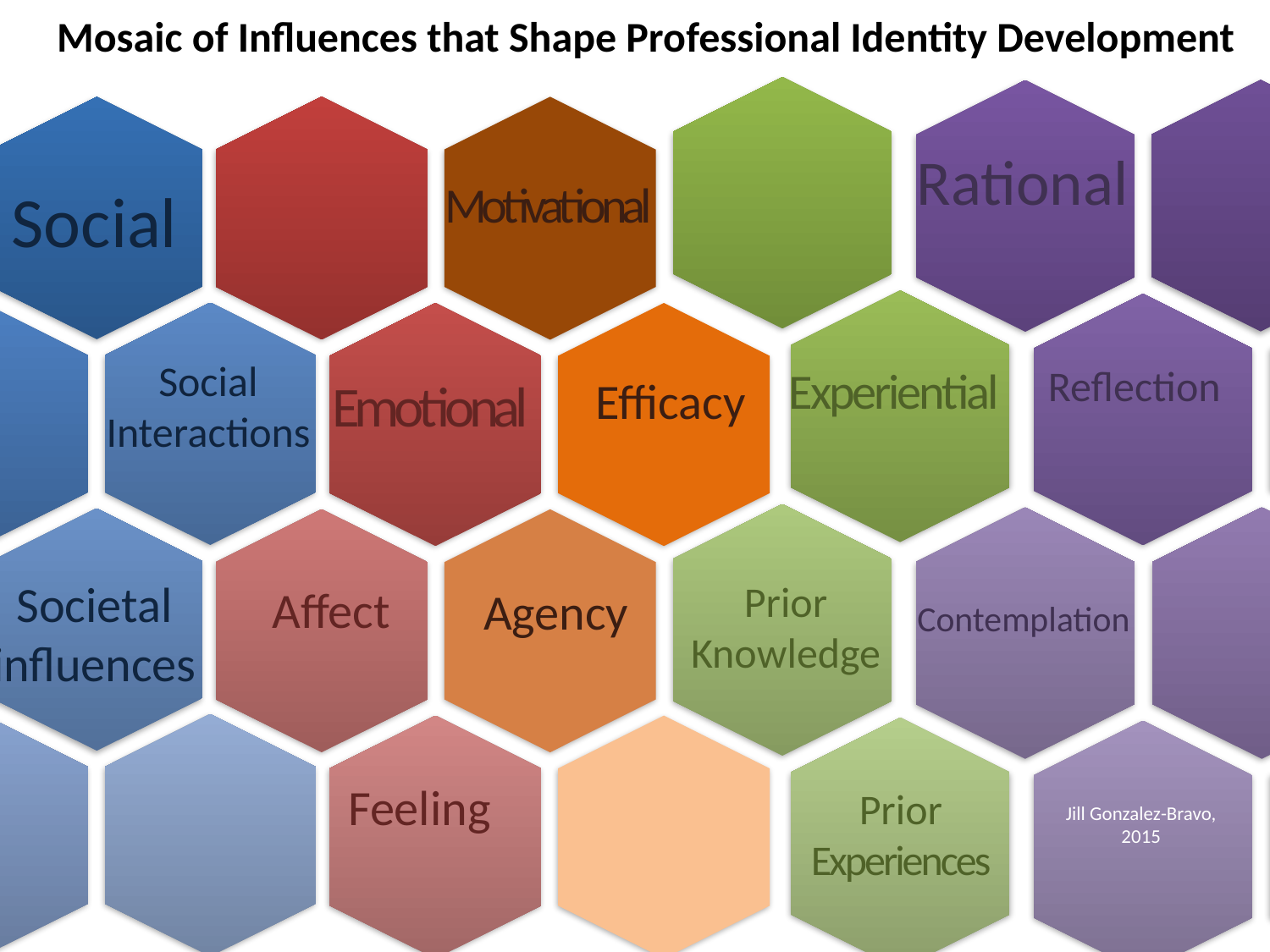

Mosaic of Influences that Shape Professional Identity Development

Social
Social Interactions
Societal influences

Rational
Motivational
Experiential
Reflection
Emotional
Efficacy
Prior Knowledge
Affect
Agency
Contemplation
Feeling
Prior Experiences
Jill Gonzalez-Bravo, 2015
Jill
Gonzalez Bravo